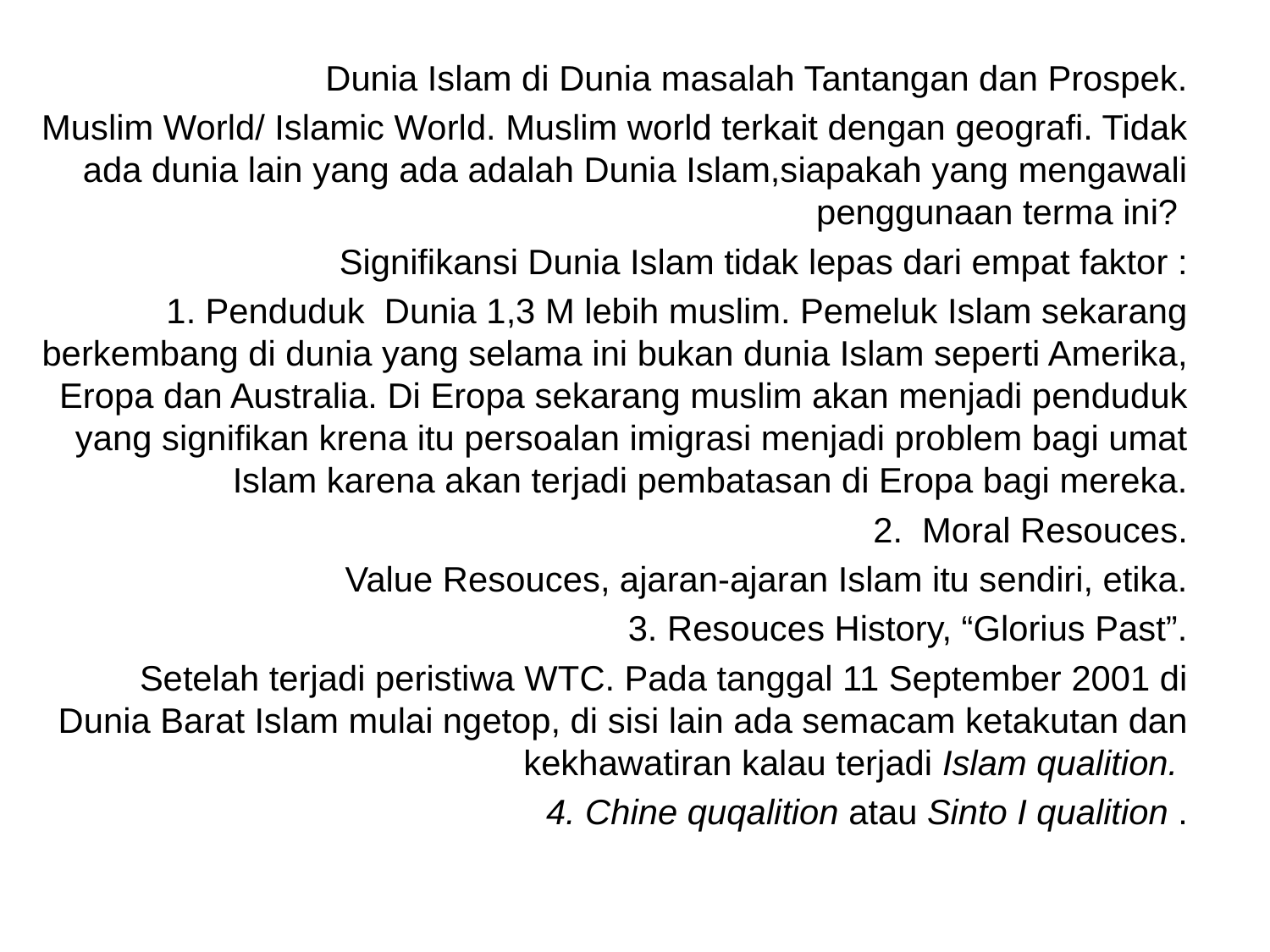

Dunia Islam di Dunia masalah Tantangan dan Prospek.
Muslim World/ Islamic World. Muslim world terkait dengan geografi. Tidak ada dunia lain yang ada adalah Dunia Islam,siapakah yang mengawali penggunaan terma ini?
Signifikansi Dunia Islam tidak lepas dari empat faktor :
1. Penduduk  Dunia 1,3 M lebih muslim. Pemeluk Islam sekarang berkembang di dunia yang selama ini bukan dunia Islam seperti Amerika, Eropa dan Australia. Di Eropa sekarang muslim akan menjadi penduduk yang signifikan krena itu persoalan imigrasi menjadi problem bagi umat Islam karena akan terjadi pembatasan di Eropa bagi mereka.
2.  Moral Resouces.
Value Resouces, ajaran-ajaran Islam itu sendiri, etika.
3. Resouces History, “Glorius Past”.
       Setelah terjadi peristiwa WTC. Pada tanggal 11 September 2001 di Dunia Barat Islam mulai ngetop, di sisi lain ada semacam ketakutan dan kekhawatiran kalau terjadi Islam qualition.
4. Chine quqalition atau Sinto I qualition .